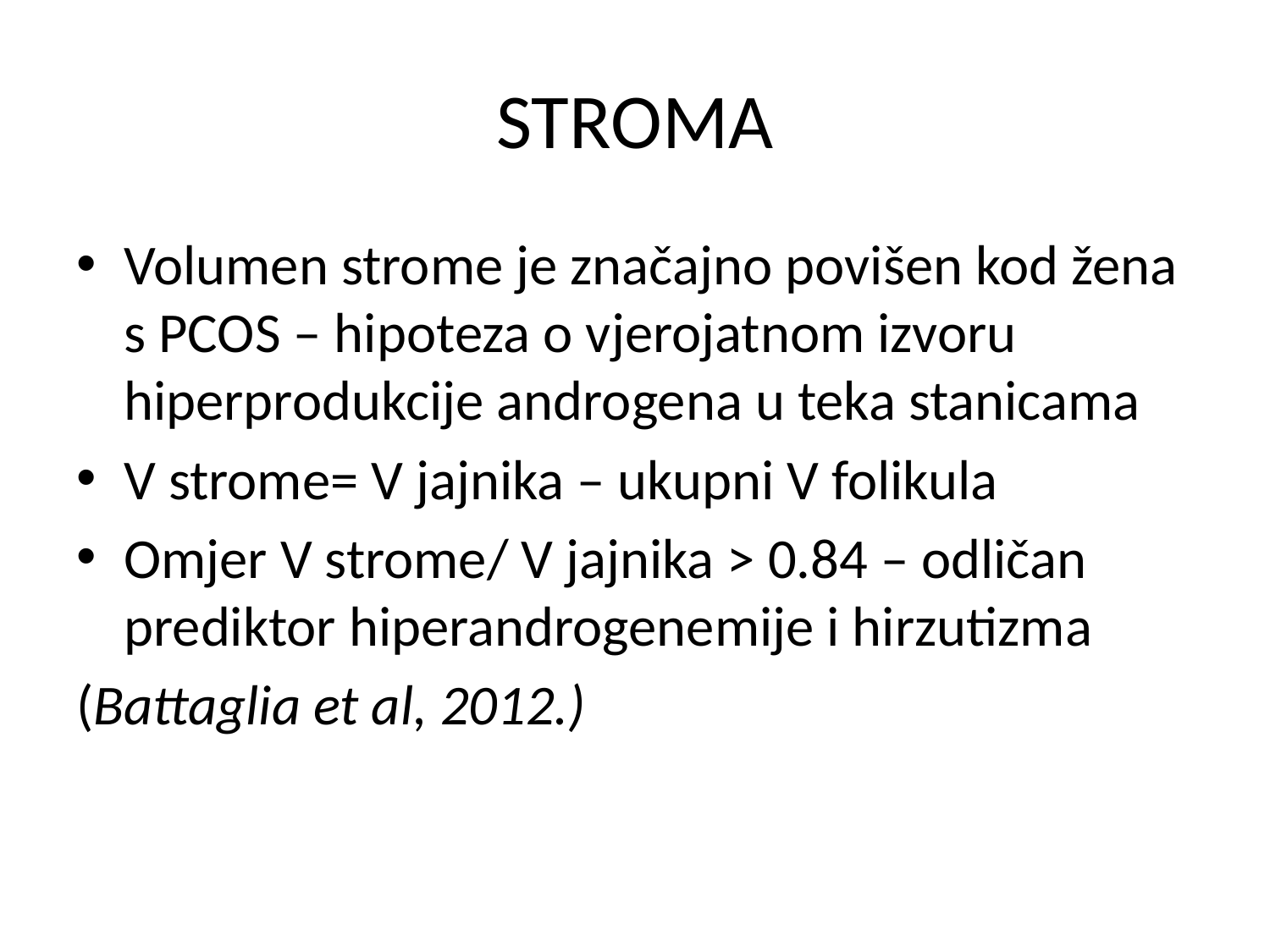

# STROMA
Volumen strome je značajno povišen kod žena s PCOS – hipoteza o vjerojatnom izvoru hiperprodukcije androgena u teka stanicama
V strome= V jajnika – ukupni V folikula
Omjer V strome/ V jajnika > 0.84 – odličan prediktor hiperandrogenemije i hirzutizma
(Battaglia et al, 2012.)